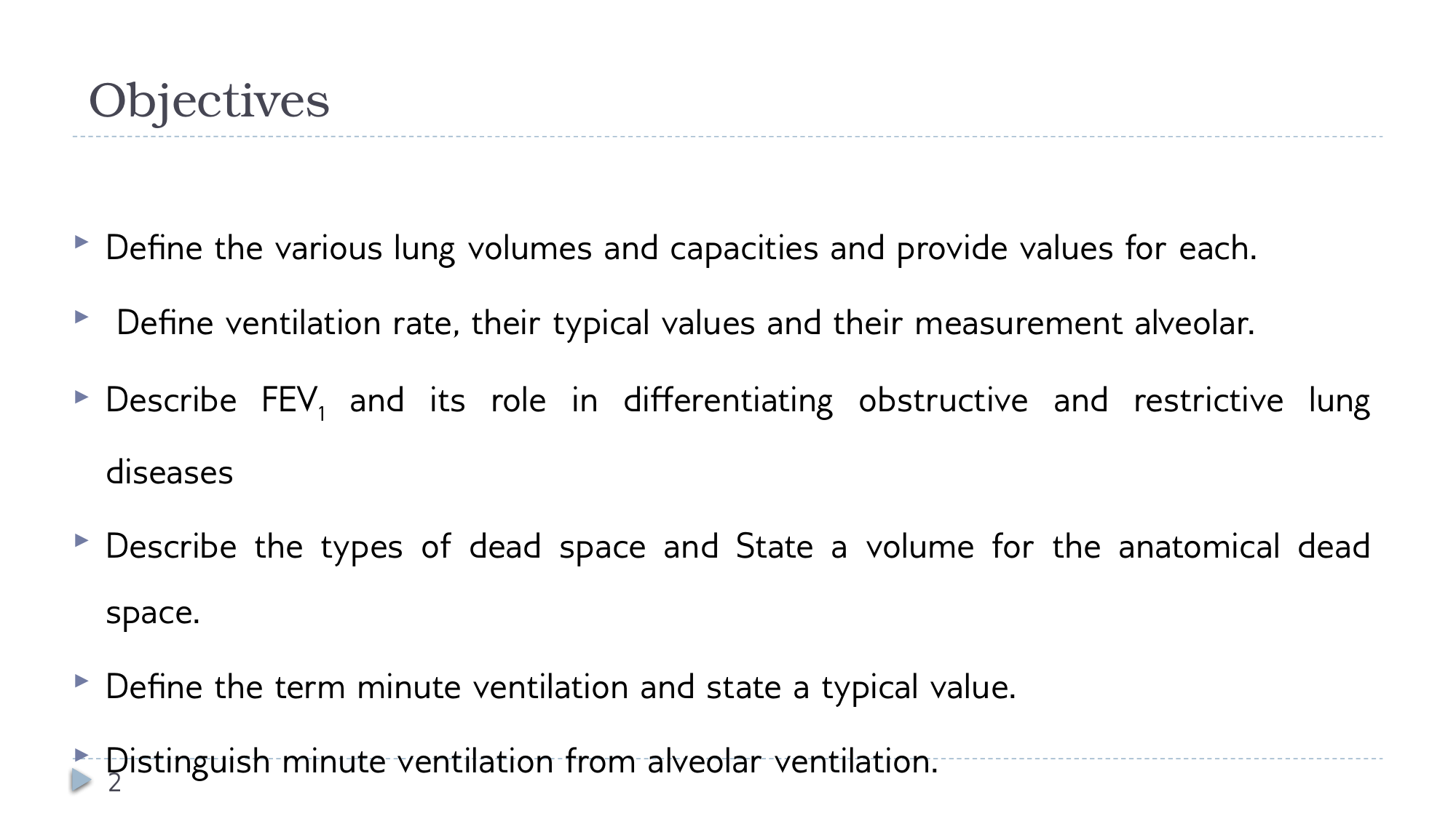

Objectives
Define the various lung volumes and capacities and provide values for each.
 Define ventilation rate, their typical values and their measurement alveolar.
Describe FEV1 and its role in differentiating obstructive and restrictive lung diseases
Describe the types of dead space and State a volume for the anatomical dead space.
Define the term minute ventilation and state a typical value.
Distinguish minute ventilation from alveolar ventilation.

2